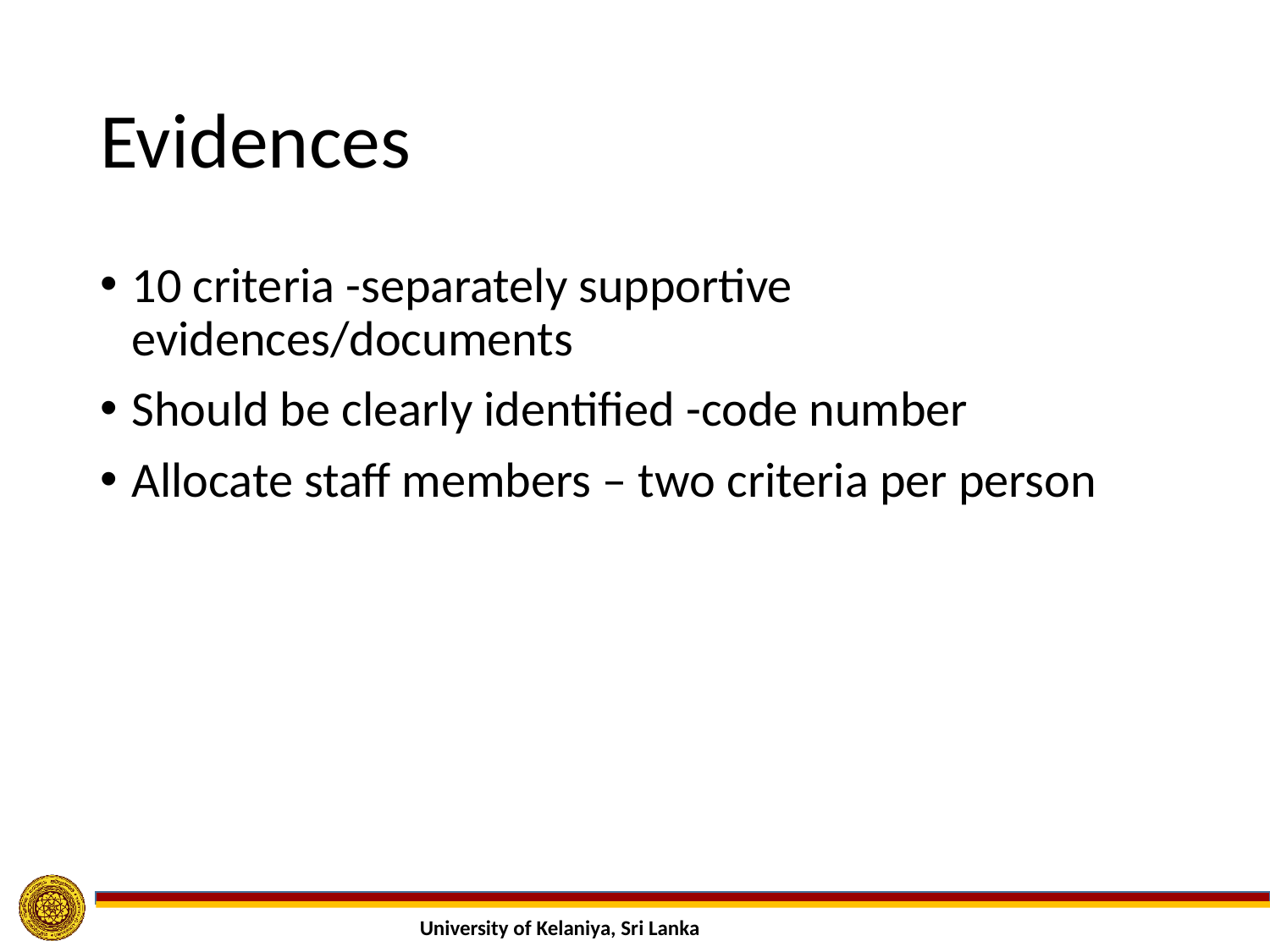

# Evidences
10 criteria -separately supportive evidences/documents
Should be clearly identified -code number
Allocate staff members – two criteria per person